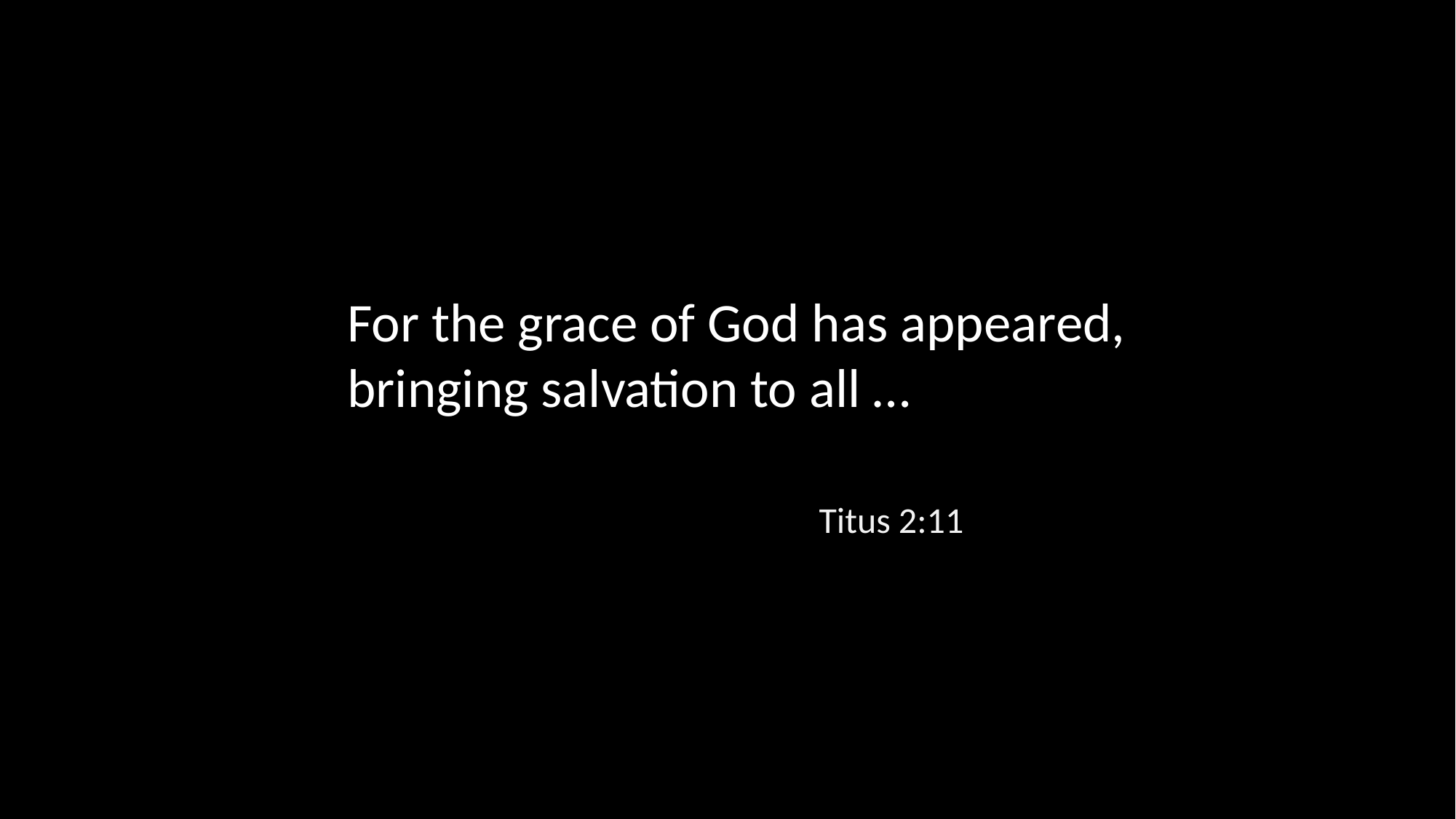

For the grace of God has appeared, bringing salvation to all …
Titus 2:11